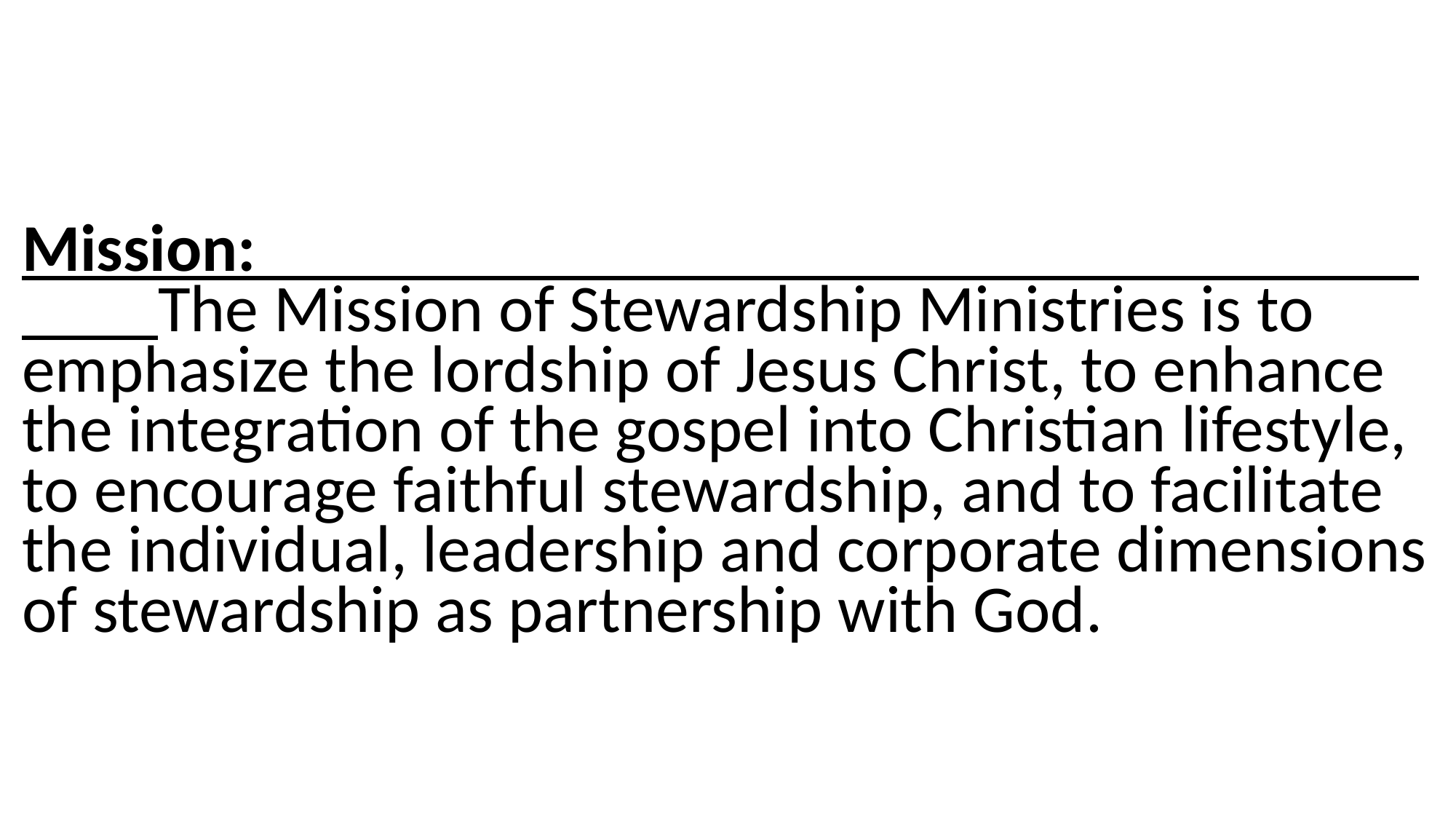

Mission:                                                                                       The Mission of Stewardship Ministries is to emphasize the lordship of Jesus Christ, to enhance the integration of the gospel into Christian lifestyle, to encourage faithful stewardship, and to facilitate the individual, leadership and corporate dimensions of stewardship as partnership with God.